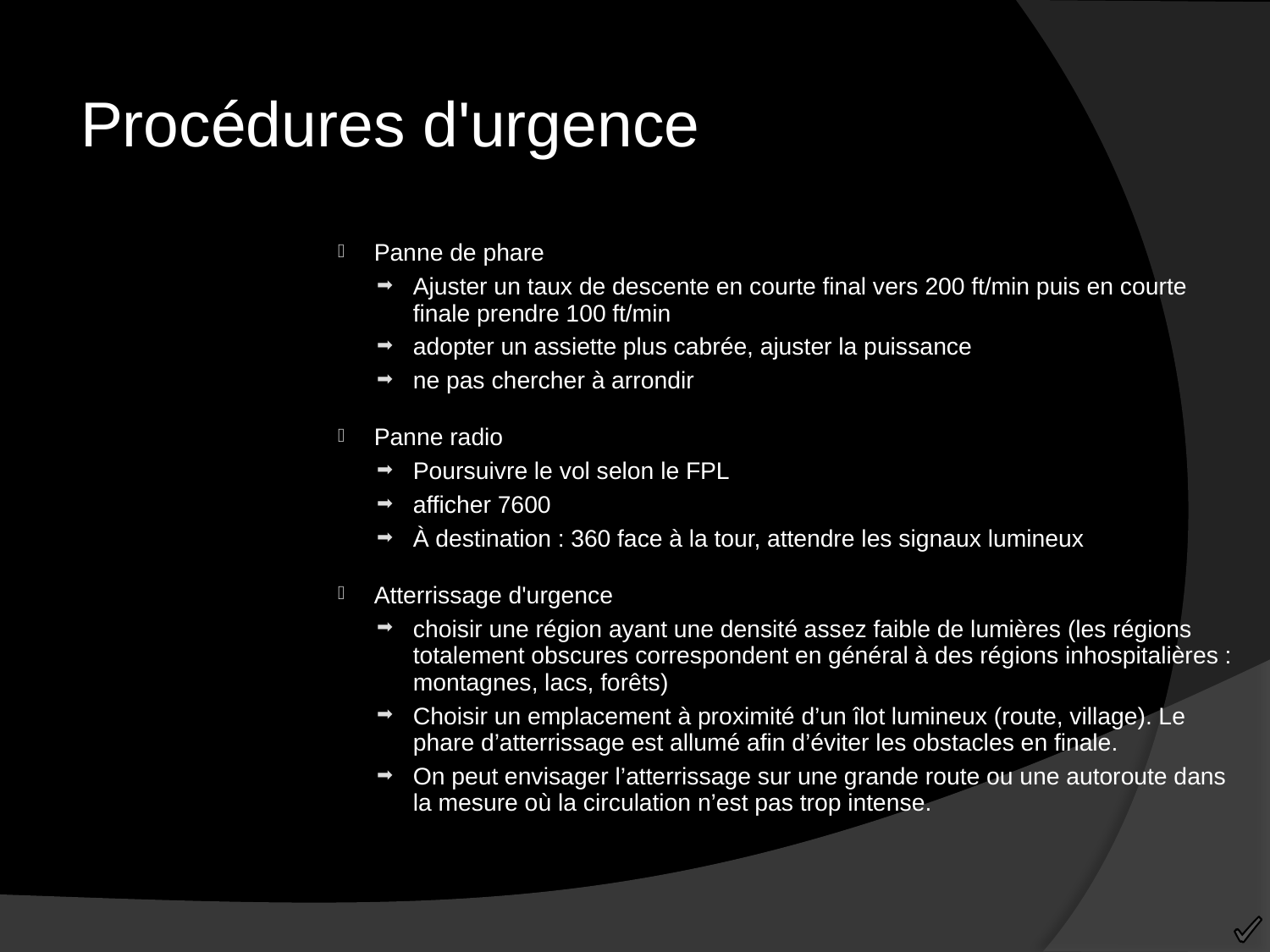

Procédures d'urgence
Panne de phare
Ajuster un taux de descente en courte final vers 200 ft/min puis en courte finale prendre 100 ft/min
adopter un assiette plus cabrée, ajuster la puissance
ne pas chercher à arrondir
Panne radio
Poursuivre le vol selon le FPL
afficher 7600
À destination : 360 face à la tour, attendre les signaux lumineux
Atterrissage d'urgence
choisir une région ayant une densité assez faible de lumières (les régions totalement obscures correspondent en général à des régions inhospitalières : montagnes, lacs, forêts)
Choisir un emplacement à proximité d’un îlot lumineux (route, village). Le phare d’atterrissage est allumé afin d’éviter les obstacles en finale.
On peut envisager l’atterrissage sur une grande route ou une autoroute dans la mesure où la circulation n’est pas trop intense.